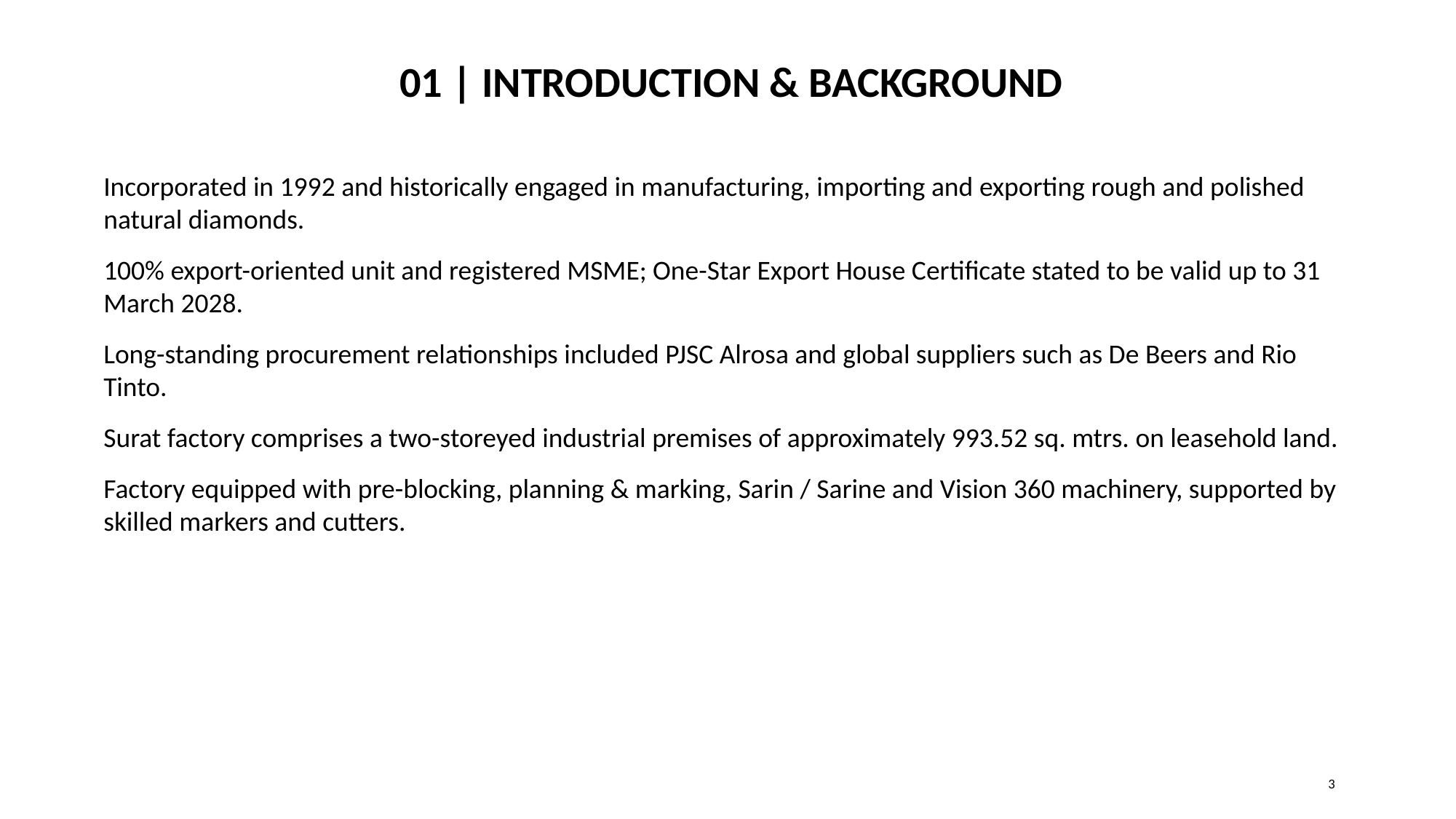

01 | INTRODUCTION & BACKGROUND
Incorporated in 1992 and historically engaged in manufacturing, importing and exporting rough and polished natural diamonds.
100% export-oriented unit and registered MSME; One-Star Export House Certificate stated to be valid up to 31 March 2028.
Long-standing procurement relationships included PJSC Alrosa and global suppliers such as De Beers and Rio Tinto.
Surat factory comprises a two-storeyed industrial premises of approximately 993.52 sq. mtrs. on leasehold land.
Factory equipped with pre-blocking, planning & marking, Sarin / Sarine and Vision 360 machinery, supported by skilled markers and cutters.
3